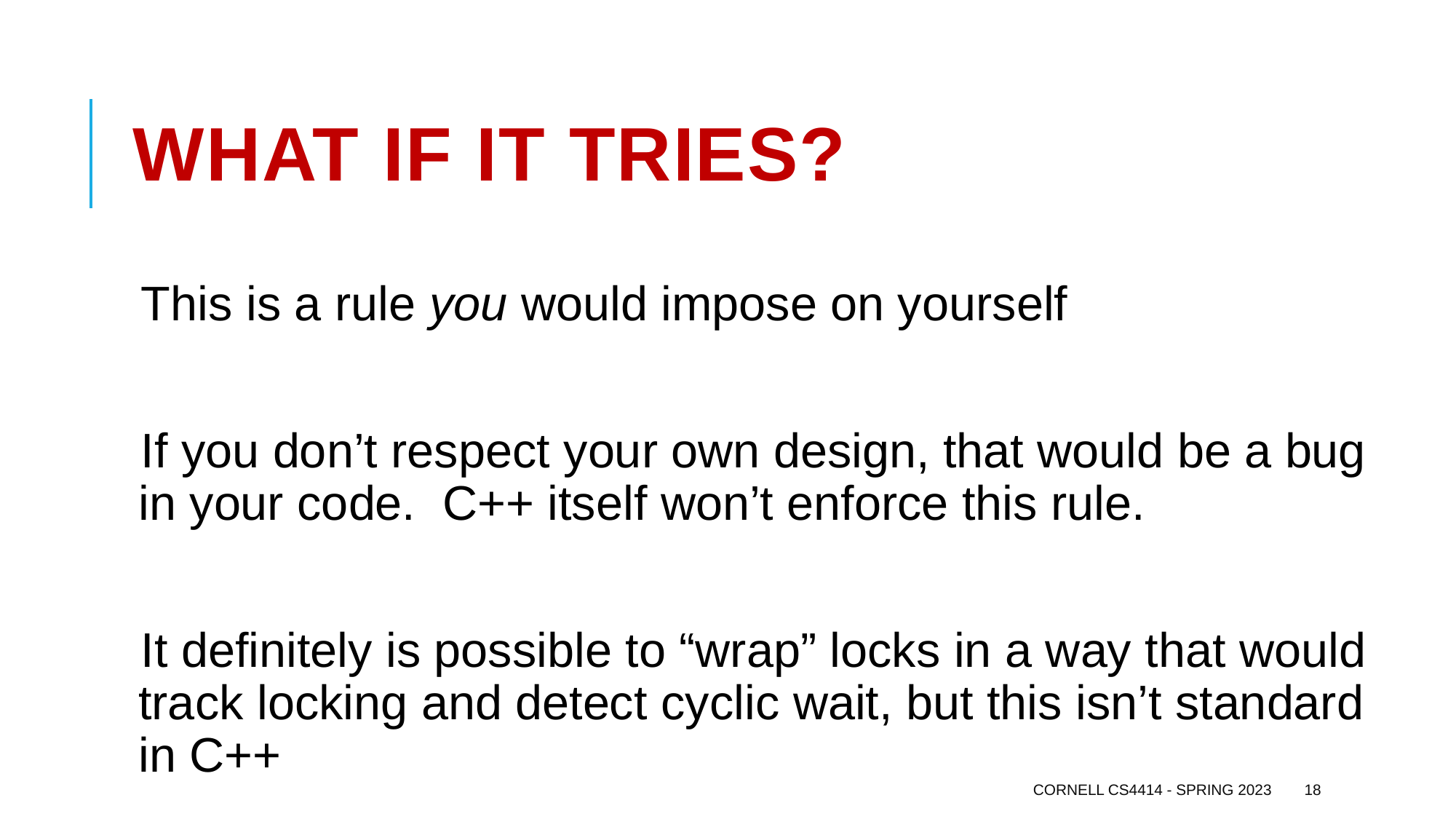

# What if it tries?
This is a rule you would impose on yourself

If you don’t respect your own design, that would be a bug in your code.  C++ itself won’t enforce this rule.

It definitely is possible to “wrap” locks in a way that would track locking and detect cyclic wait, but this isn’t standard in C++
Cornell CS4414 - Spring 2023
18